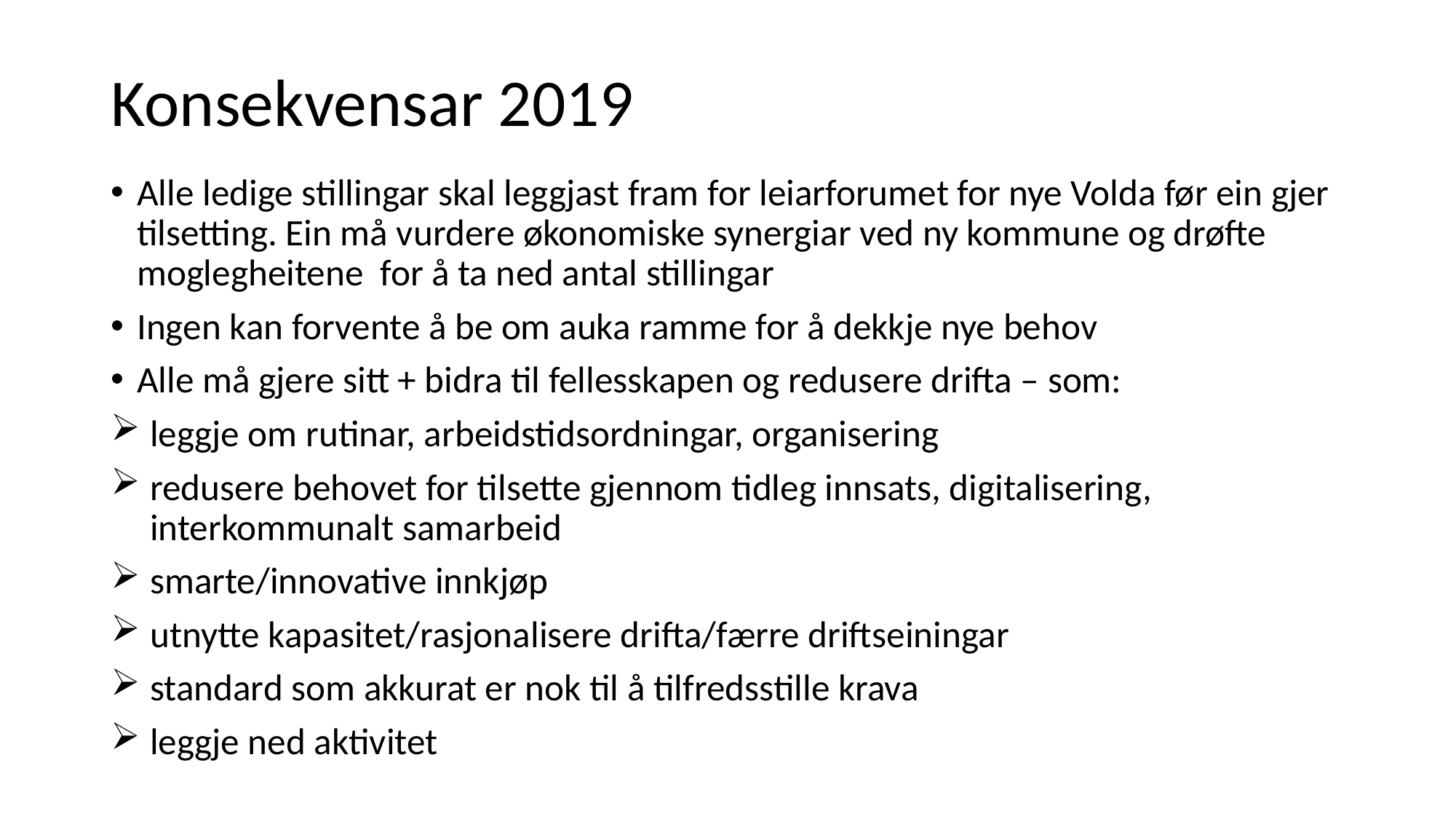

# Konsekvensar 2019
Alle ledige stillingar skal leggjast fram for leiarforumet for nye Volda før ein gjer tilsetting. Ein må vurdere økonomiske synergiar ved ny kommune og drøfte moglegheitene  for å ta ned antal stillingar
Ingen kan forvente å be om auka ramme for å dekkje nye behov
Alle må gjere sitt + bidra til fellesskapen og redusere drifta – som:
leggje om rutinar, arbeidstidsordningar, organisering
redusere behovet for tilsette gjennom tidleg innsats, digitalisering, interkommunalt samarbeid
smarte/innovative innkjøp
utnytte kapasitet/rasjonalisere drifta/færre driftseiningar
standard som akkurat er nok til å tilfredsstille krava
leggje ned aktivitet